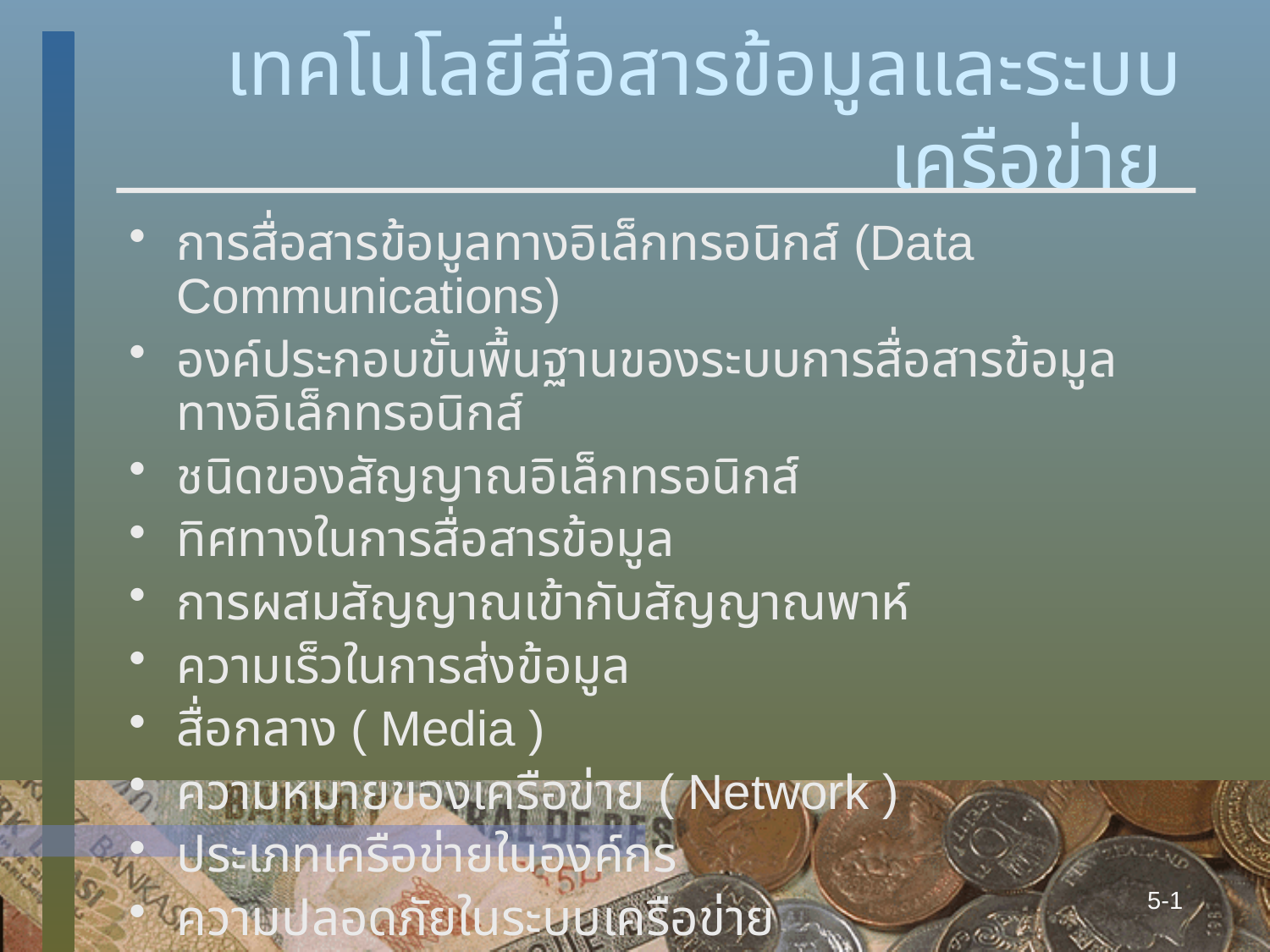

# เทคโนโลยีสื่อสารข้อมูลและระบบเครือข่าย
การสื่อสารข้อมูลทางอิเล็กทรอนิกส์ (Data Communications)
องค์ประกอบขั้นพื้นฐานของระบบการสื่อสารข้อมูลทางอิเล็กทรอนิกส์
ชนิดของสัญญาณอิเล็กทรอนิกส์
ทิศทางในการสื่อสารข้อมูล
การผสมสัญญาณเข้ากับสัญญาณพาห์
ความเร็วในการส่งข้อมูล
สื่อกลาง ( Media )
ความหมายของเครือข่าย ( Network )
ประเภทเครือข่ายในองค์กร
ความปลอดภัยในระบบเครือข่าย
การประยุกต์ใช้งานของระบบเครือข่ายคอมพิวเตอร์
5-1